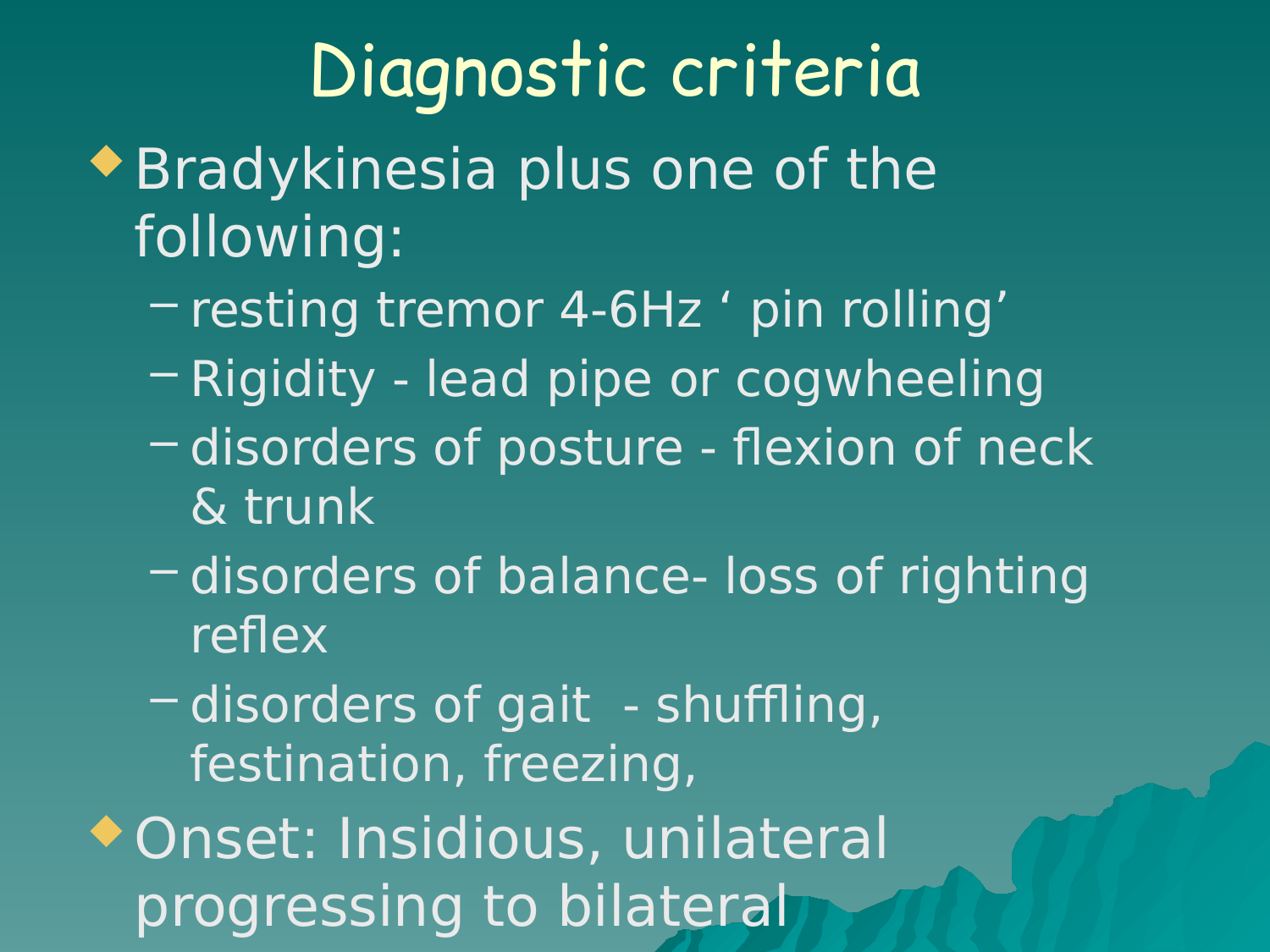

# Diagnostic criteria
Bradykinesia plus one of the following:
resting tremor 4-6Hz ‘ pin rolling’
Rigidity - lead pipe or cogwheeling
disorders of posture - flexion of neck & trunk
disorders of balance- loss of righting reflex
disorders of gait  - shuffling, festination, freezing,
Onset: Insidious, unilateral progressing to bilateral